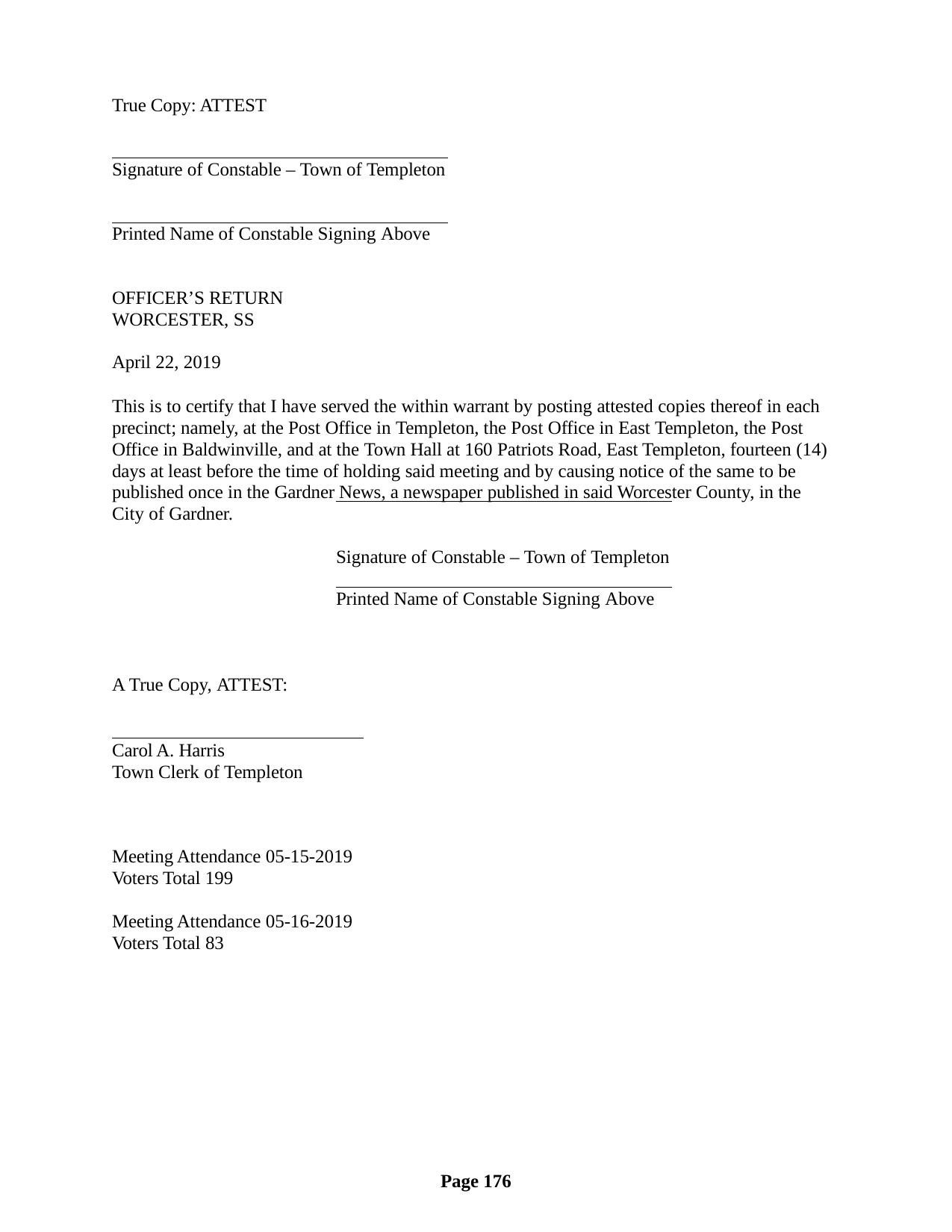

True Copy: ATTEST
Signature of Constable – Town of Templeton  Printed Name of Constable Signing Above  OFFICER’S RETURN
WORCESTER, SS	April 22, 2019

This is to certify that I have served the within warrant by posting attested copies thereof in each  precinct; namely, at the Post Office in Templeton, the Post Office in East Templeton, the Post  Office in Baldwinville, and at the Town Hall at 160 Patriots Road, East Templeton, fourteen (14)  days at least before the time of holding said meeting and by causing notice of the same to be  published once in the Gardner News, a newspaper published in said Worcester County, in the  City of Gardner.

Signature of Constable – Town of Templeton

Printed Name of Constable Signing Above

A True Copy, ATTEST:

Carol A. Harris
Town Clerk of Templeton

Meeting Attendance 05-15-2019
Voters Total 199

Meeting Attendance 05-16-2019
Voters Total 83
Page 176